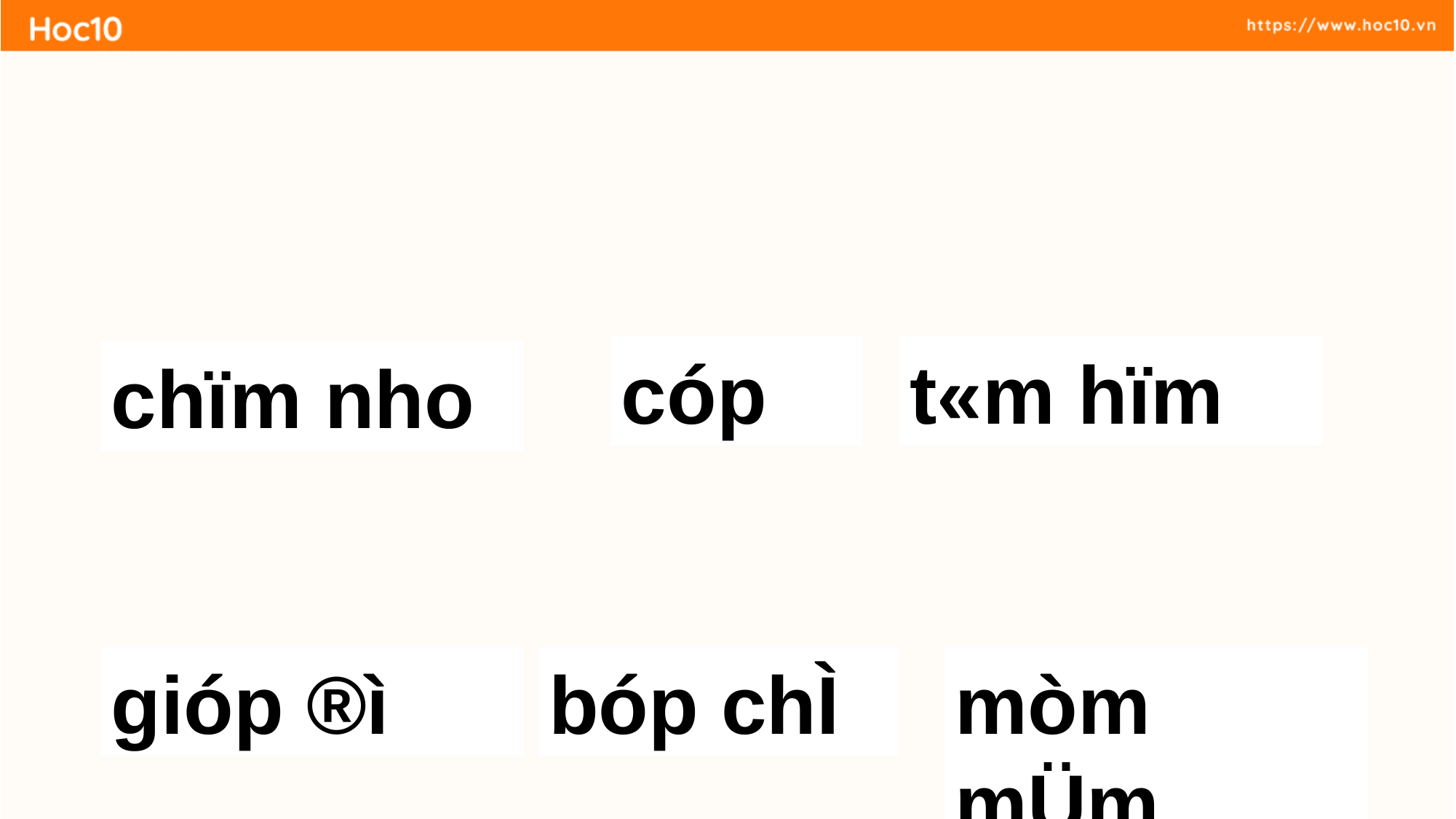

t«m hïm
cóp
chïm nho
bóp chÌ
mòm mÜm
gióp ®ì